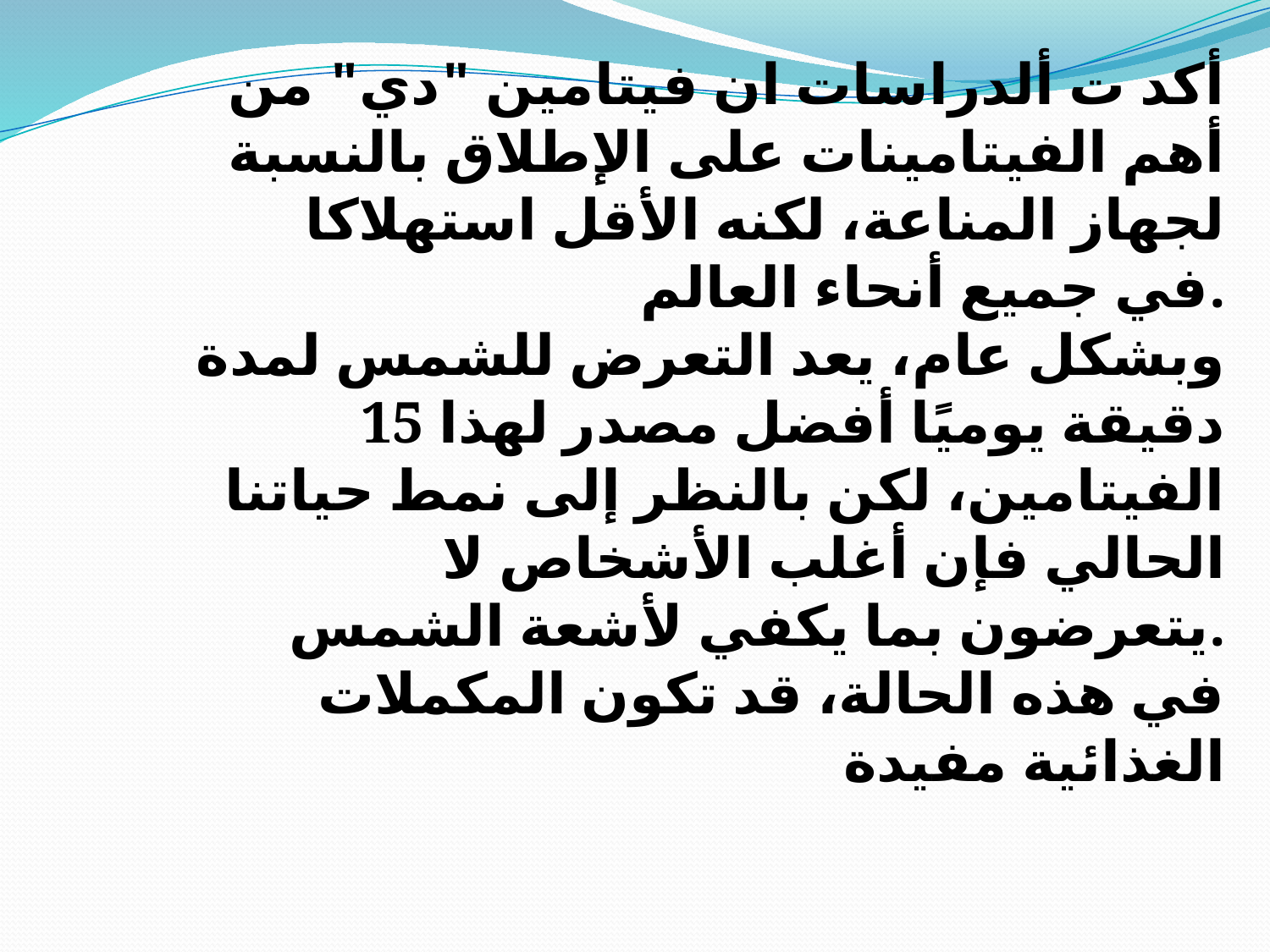

أكد ت ألدراسات ان فيتامين "دي" من
أهم الفيتامينات على الإطلاق بالنسبة
لجهاز المناعة، لكنه الأقل استهلاكا
في جميع أنحاء العالم.
وبشكل عام، يعد التعرض للشمس لمدة
15 دقيقة يوميًا أفضل مصدر لهذا
الفيتامين، لكن بالنظر إلى نمط حياتنا
الحالي فإن أغلب الأشخاص لا
يتعرضون بما يكفي لأشعة الشمس.
في هذه الحالة، قد تكون المكملات
الغذائية مفيدة